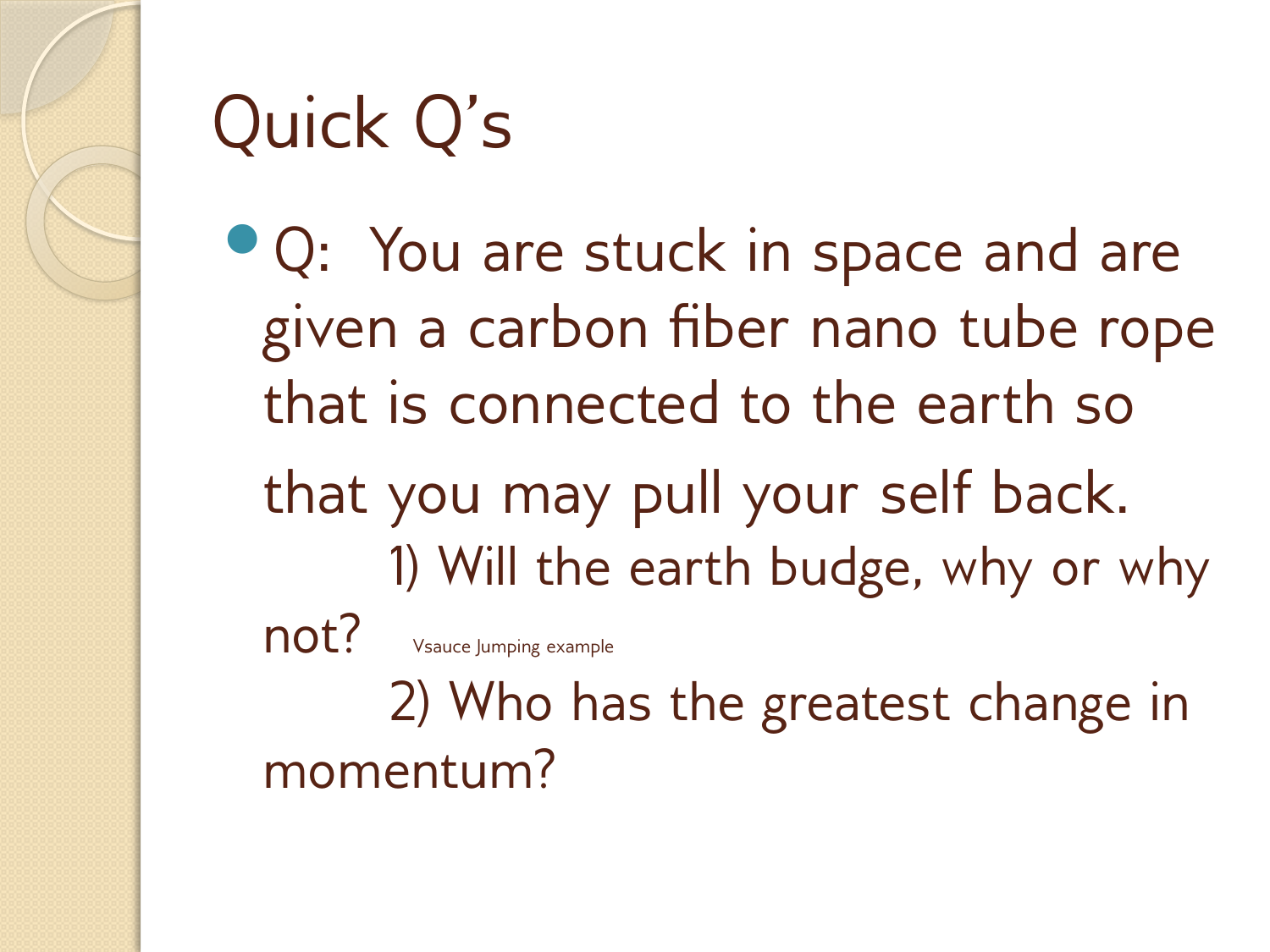

# Quick Q’s
Q:  You are stuck in space and are given a carbon fiber nano tube rope that is connected to the earth so that you may pull your self back.
	1) Will the earth budge, why or why not?   Vsauce Jumping example
	2) Who has the greatest change in momentum?